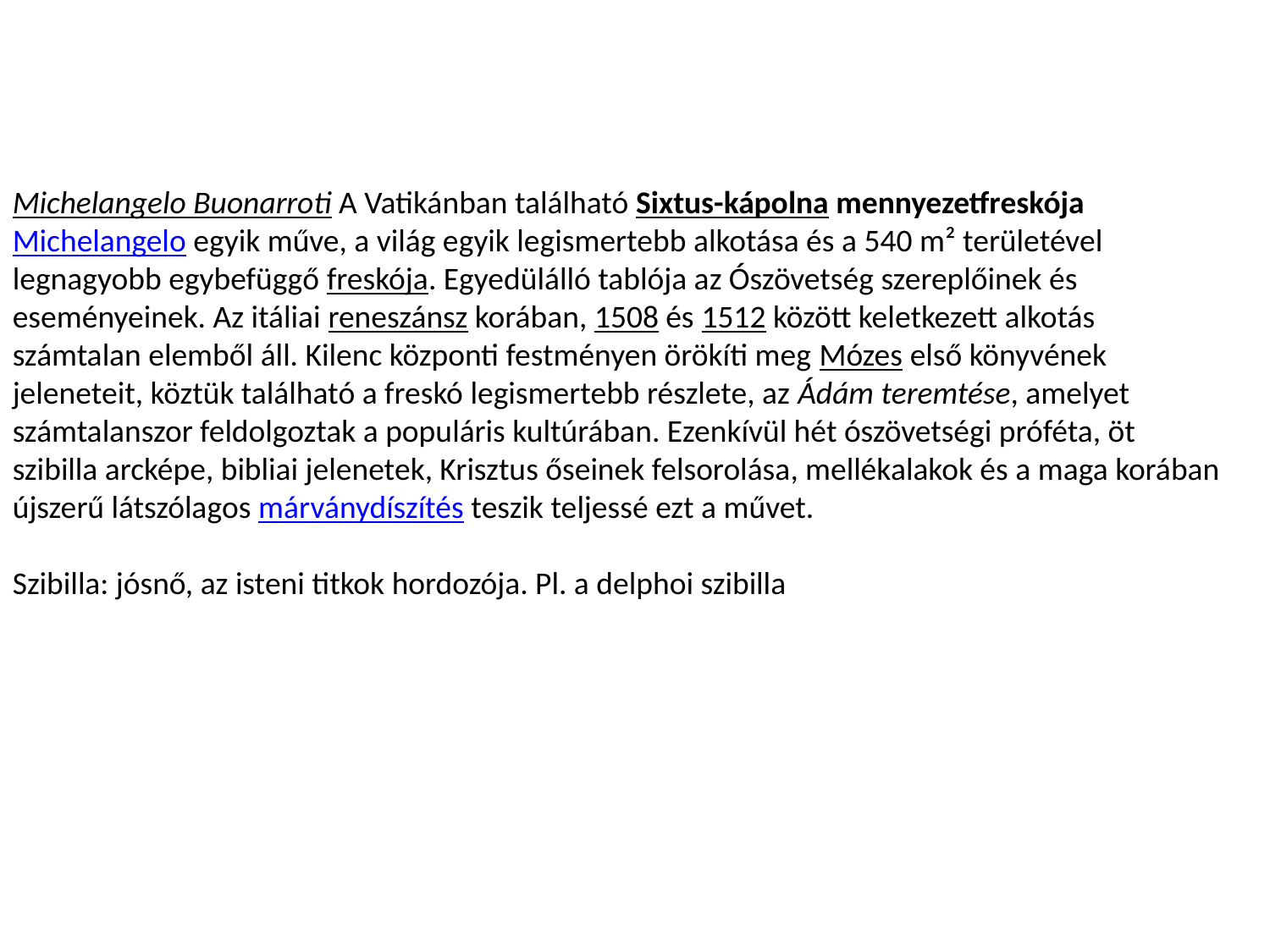

Michelangelo Buonarroti A Vatikánban található Sixtus-kápolna mennyezetfreskója Michelangelo egyik műve, a világ egyik legismertebb alkotása és a 540 m² területével legnagyobb egybefüggő freskója. Egyedülálló tablója az Ószövetség szereplőinek és eseményeinek. Az itáliai reneszánsz korában, 1508 és 1512 között keletkezett alkotás számtalan elemből áll. Kilenc központi festményen örökíti meg Mózes első könyvének jeleneteit, köztük található a freskó legismertebb részlete, az Ádám teremtése, amelyet számtalanszor feldolgoztak a populáris kultúrában. Ezenkívül hét ószövetségi próféta, öt szibilla arcképe, bibliai jelenetek, Krisztus őseinek felsorolása, mellékalakok és a maga korában újszerű látszólagos márványdíszítés teszik teljessé ezt a művet.

Szibilla: jósnő, az isteni titkok hordozója. Pl. a delphoi szibilla